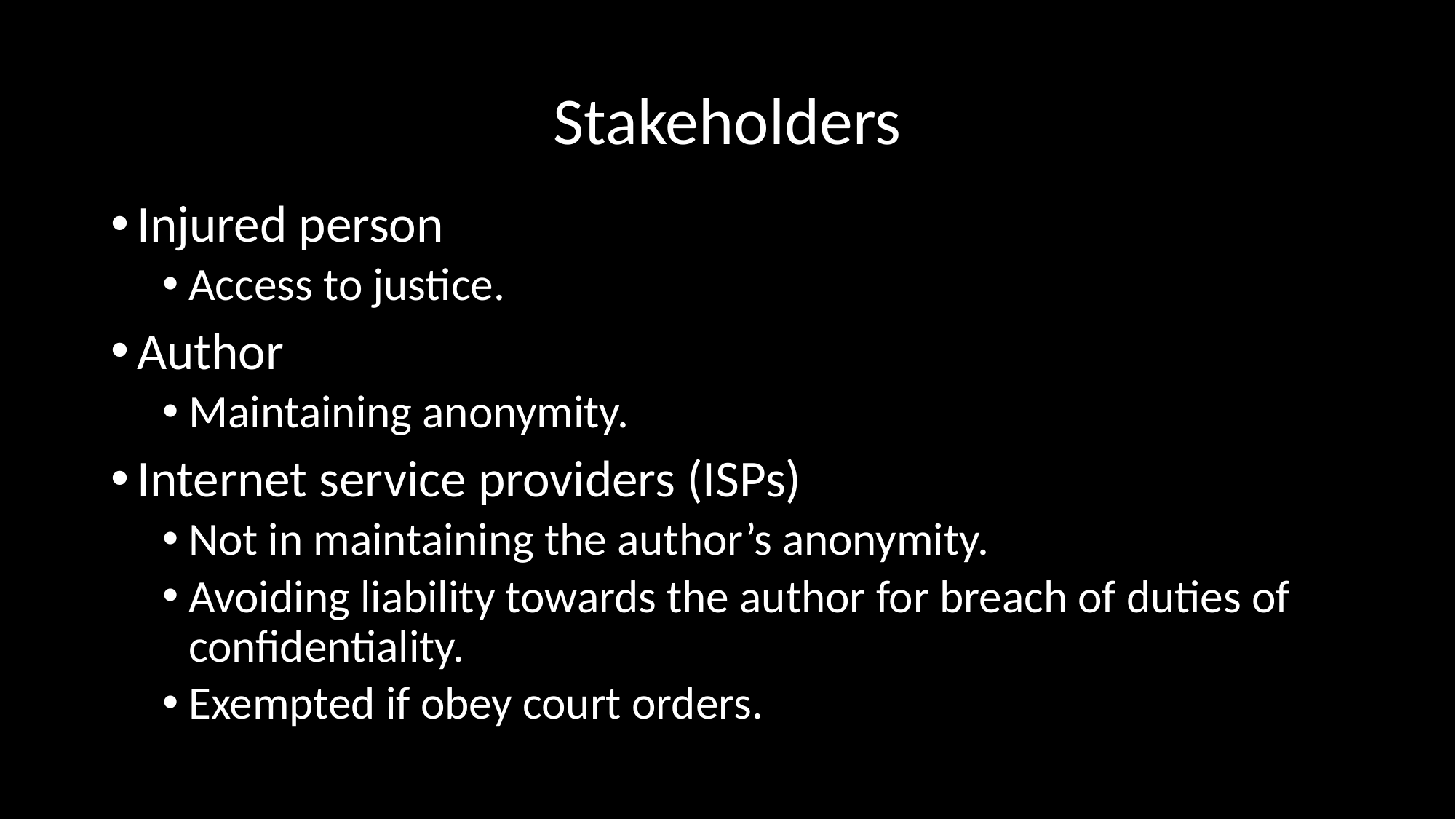

# Stakeholders
Injured person
Access to justice.
Author
Maintaining anonymity.
Internet service providers (ISPs)
Not in maintaining the author’s anonymity.
Avoiding liability towards the author for breach of duties of confidentiality.
Exempted if obey court orders.